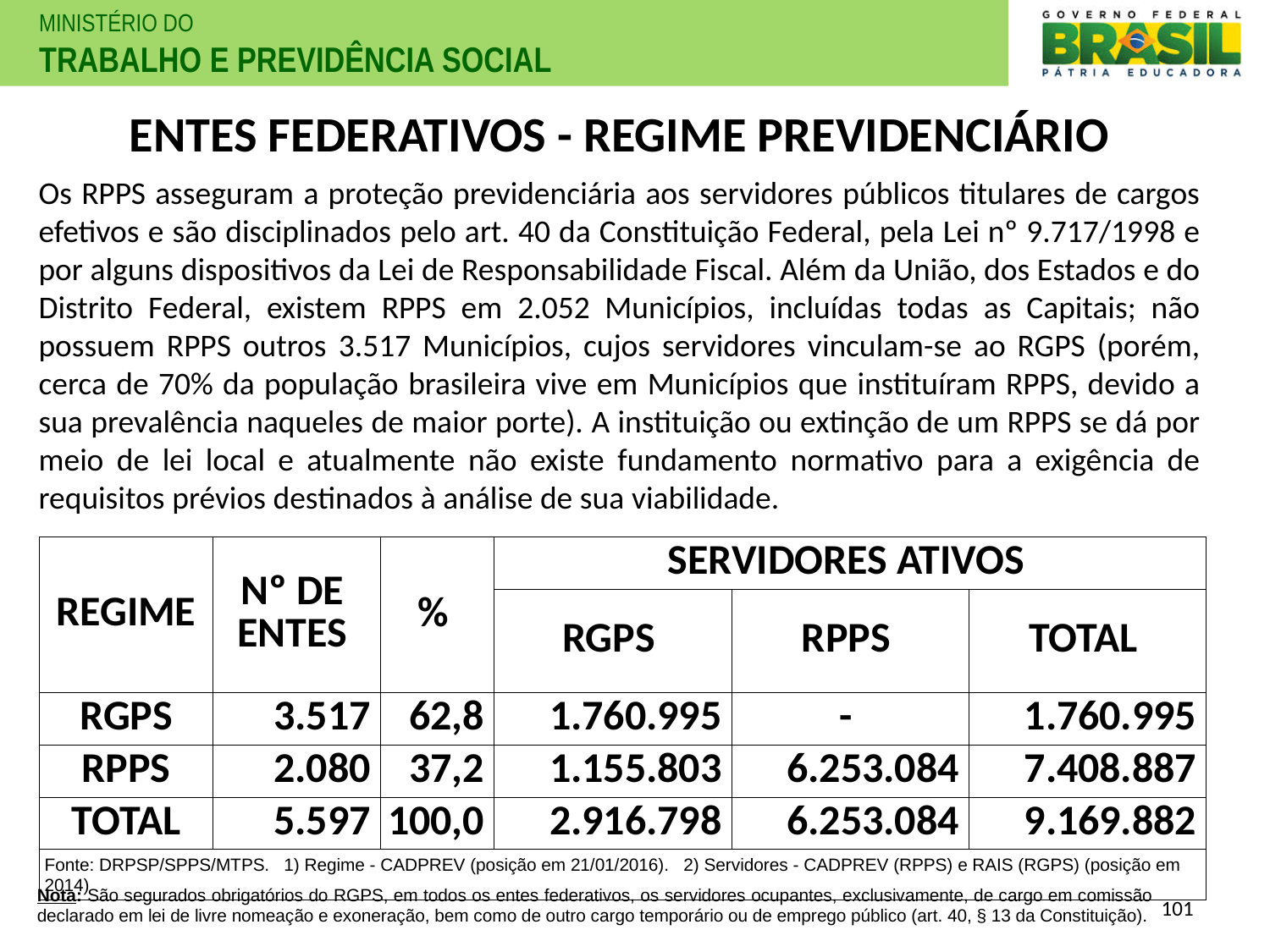

ENTES FEDERATIVOS - REGIME PREVIDENCIÁRIO
Os RPPS asseguram a proteção previdenciária aos servidores públicos titulares de cargos efetivos e são disciplinados pelo art. 40 da Constituição Federal, pela Lei nº 9.717/1998 e por alguns dispositivos da Lei de Responsabilidade Fiscal. Além da União, dos Estados e do Distrito Federal, existem RPPS em 2.052 Municípios, incluídas todas as Capitais; não possuem RPPS outros 3.517 Municípios, cujos servidores vinculam-se ao RGPS (porém, cerca de 70% da população brasileira vive em Municípios que instituíram RPPS, devido a sua prevalência naqueles de maior porte). A instituição ou extinção de um RPPS se dá por meio de lei local e atualmente não existe fundamento normativo para a exigência de requisitos prévios destinados à análise de sua viabilidade.

| REGIME | Nº DE ENTES | % | SERVIDORES ATIVOS |  |  |
| --- | --- | --- | --- | --- | --- |
|  |  |  | RGPS | RPPS | TOTAL |
| RGPS | 3.517 | 62,8 | 1.760.995 | - | 1.760.995 |
| RPPS | 2.080 | 37,2 | 1.155.803 | 6.253.084 | 7.408.887 |
| TOTAL | 5.597 | 100,0 | 2.916.798 | 6.253.084 | 9.169.882 |
| Fonte: DRPSP/SPPS/MTPS. 1) Regime - CADPREV (posição em 21/01/2016). 2) Servidores - CADPREV (RPPS) e RAIS (RGPS) (posição em 2014) |  |  |  |  |  |
Nota: São segurados obrigatórios do RGPS, em todos os entes federativos, os servidores ocupantes, exclusivamente, de cargo em comissão declarado em lei de livre nomeação e exoneração, bem como de outro cargo temporário ou de emprego público (art. 40, § 13 da Constituição).
101